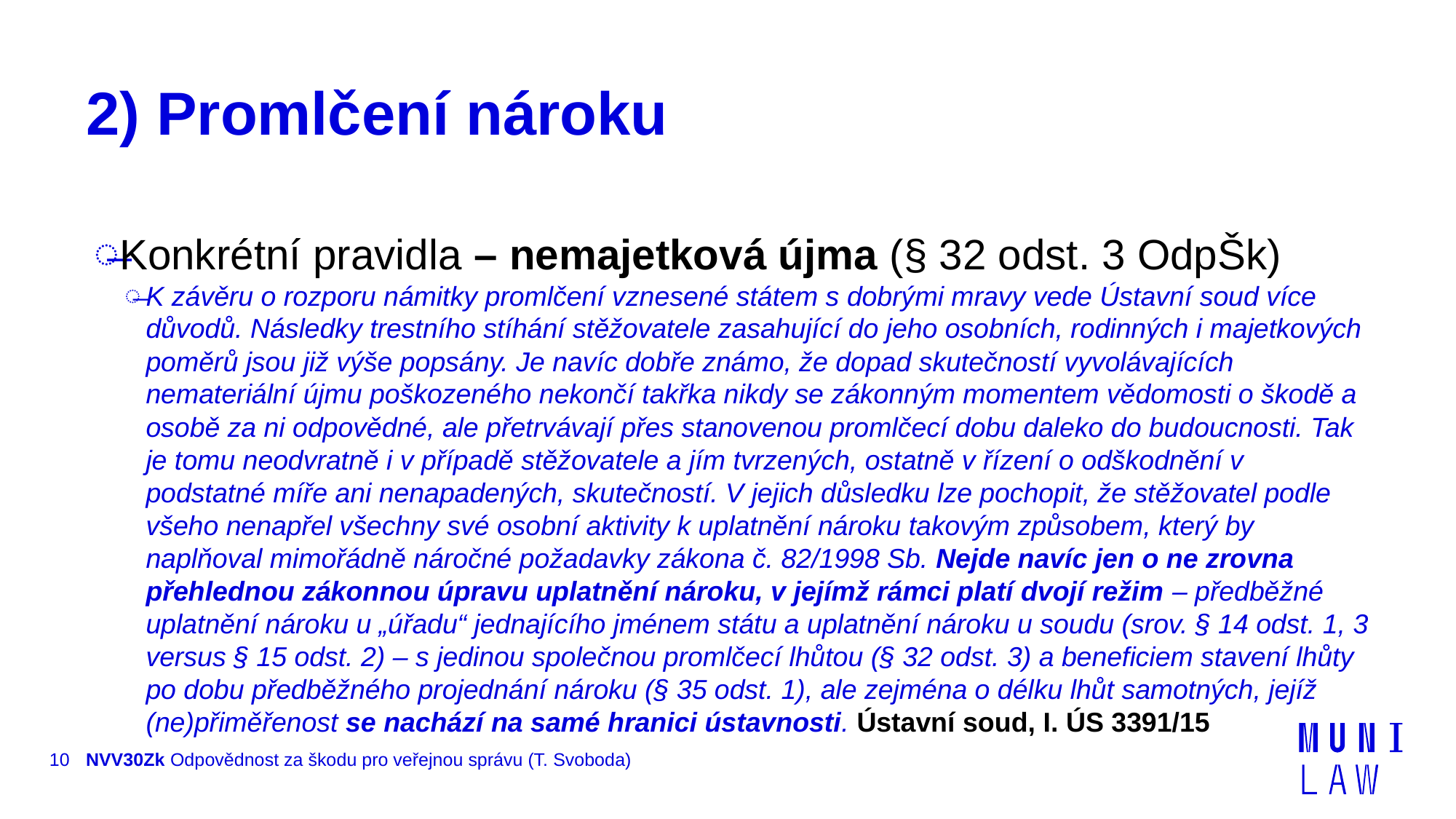

# 2) Promlčení nároku
Konkrétní pravidla – nemajetková újma (§ 32 odst. 3 OdpŠk)
K závěru o rozporu námitky promlčení vznesené státem s dobrými mravy vede Ústavní soud více důvodů. Následky trestního stíhání stěžovatele zasahující do jeho osobních, rodinných i majetkových poměrů jsou již výše popsány. Je navíc dobře známo, že dopad skutečností vyvolávajících nemateriální újmu poškozeného nekončí takřka nikdy se zákonným momentem vědomosti o škodě a osobě za ni odpovědné, ale přetrvávají přes stanovenou promlčecí dobu daleko do budoucnosti. Tak je tomu neodvratně i v případě stěžovatele a jím tvrzených, ostatně v řízení o odškodnění v podstatné míře ani nenapadených, skutečností. V jejich důsledku lze pochopit, že stěžovatel podle všeho nenapřel všechny své osobní aktivity k uplatnění nároku takovým způsobem, který by naplňoval mimořádně náročné požadavky zákona č. 82/1998 Sb. Nejde navíc jen o ne zrovna přehlednou zákonnou úpravu uplatnění nároku, v jejímž rámci platí dvojí režim – předběžné uplatnění nároku u „úřadu“ jednajícího jménem státu a uplatnění nároku u soudu (srov. § 14 odst. 1, 3 versus § 15 odst. 2) – s jedinou společnou promlčecí lhůtou (§ 32 odst. 3) a beneficiem stavení lhůty po dobu předběžného projednání nároku (§ 35 odst. 1), ale zejména o délku lhůt samotných, jejíž (ne)přiměřenost se nachází na samé hranici ústavnosti. Ústavní soud, I. ÚS 3391/15
10
NVV30Zk Odpovědnost za škodu pro veřejnou správu (T. Svoboda)